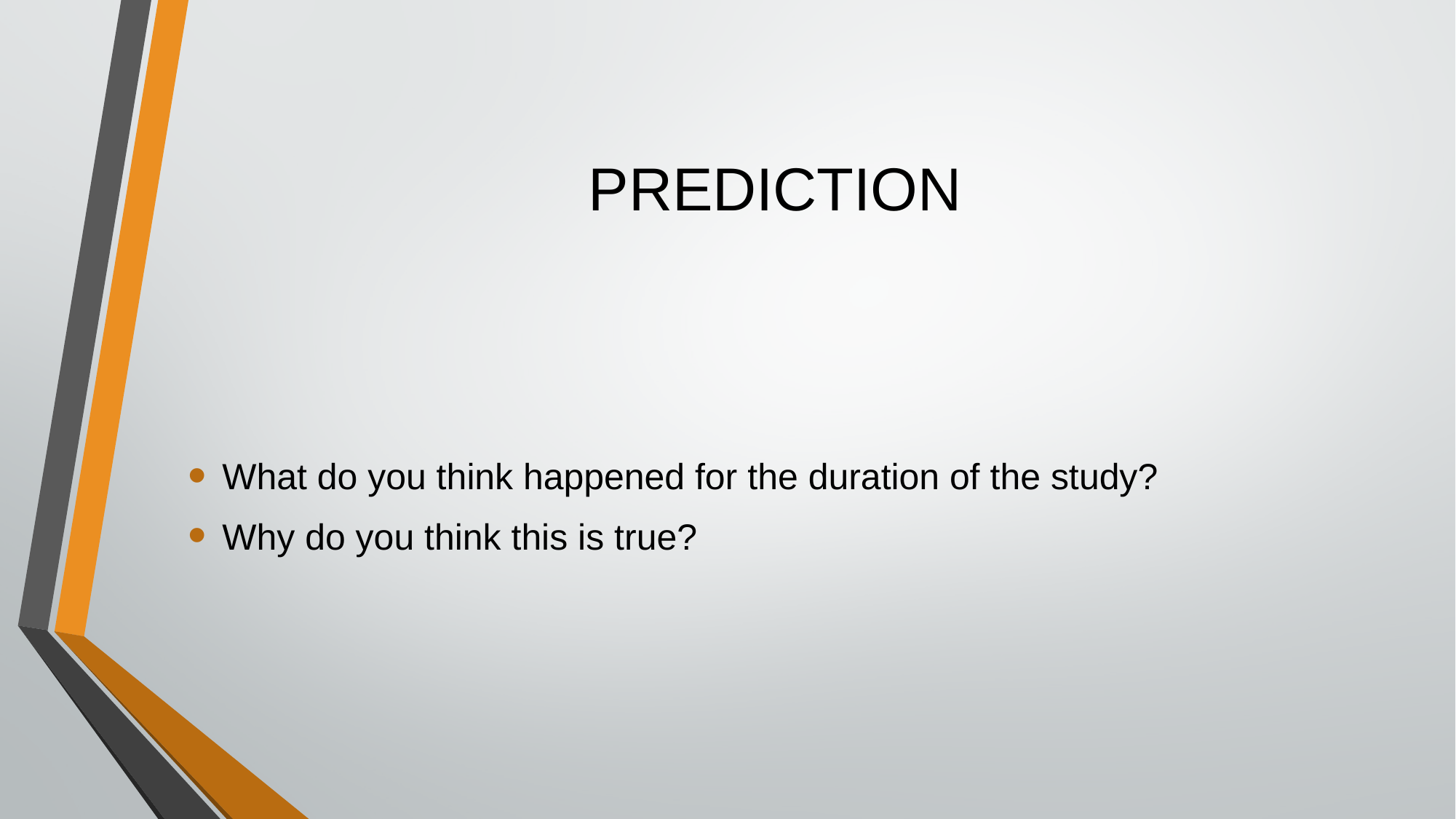

# PREDICTION
What do you think happened for the duration of the study?
Why do you think this is true?